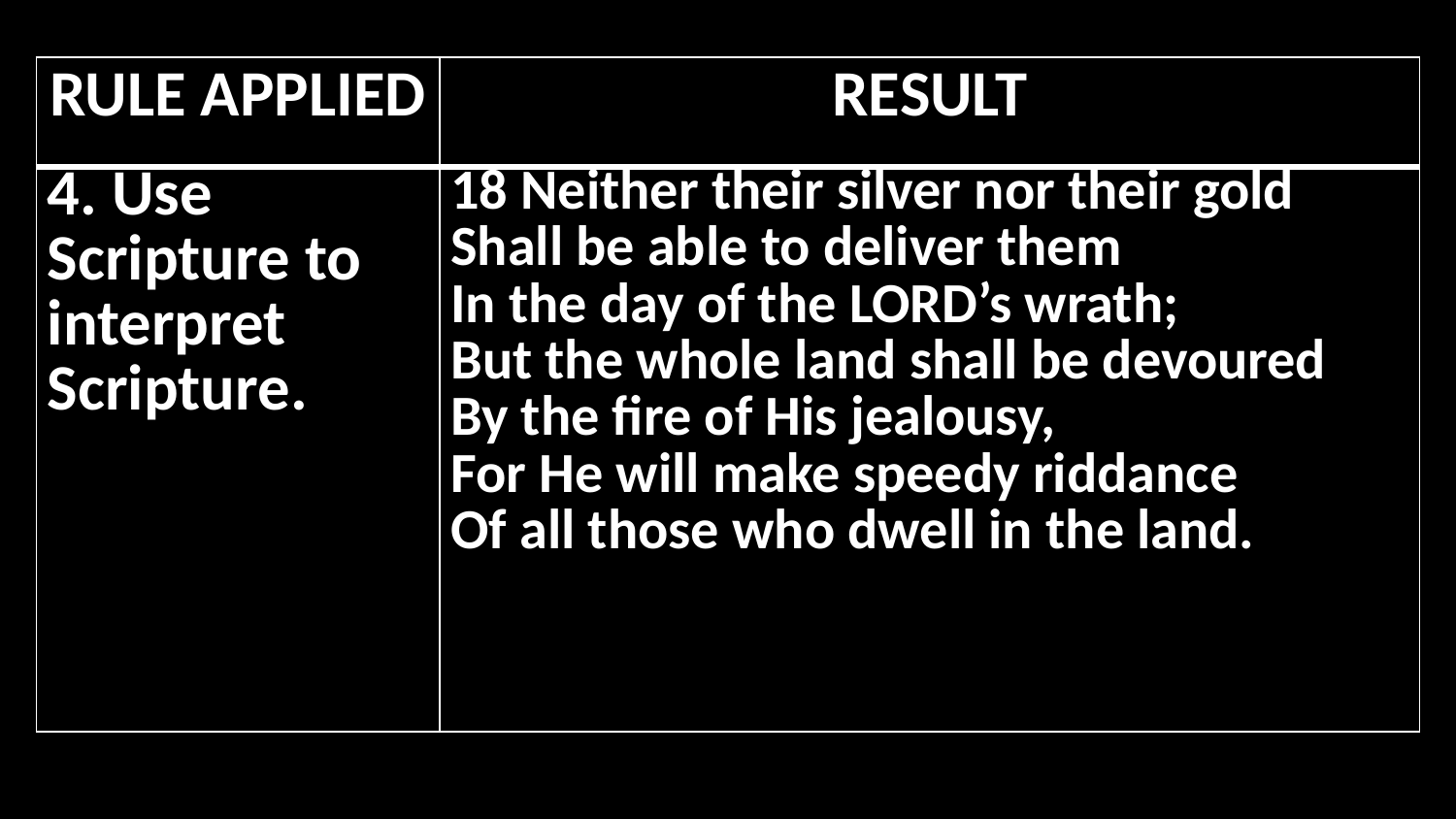

| RULE APPLIED | RESULT |
| --- | --- |
| 4. Use Scripture to interpret Scripture. | 18 Neither their silver nor their gold Shall be able to deliver them In the day of the Lord’s wrath; But the whole land shall be devoured By the fire of His jealousy, For He will make speedy riddance Of all those who dwell in the land. |